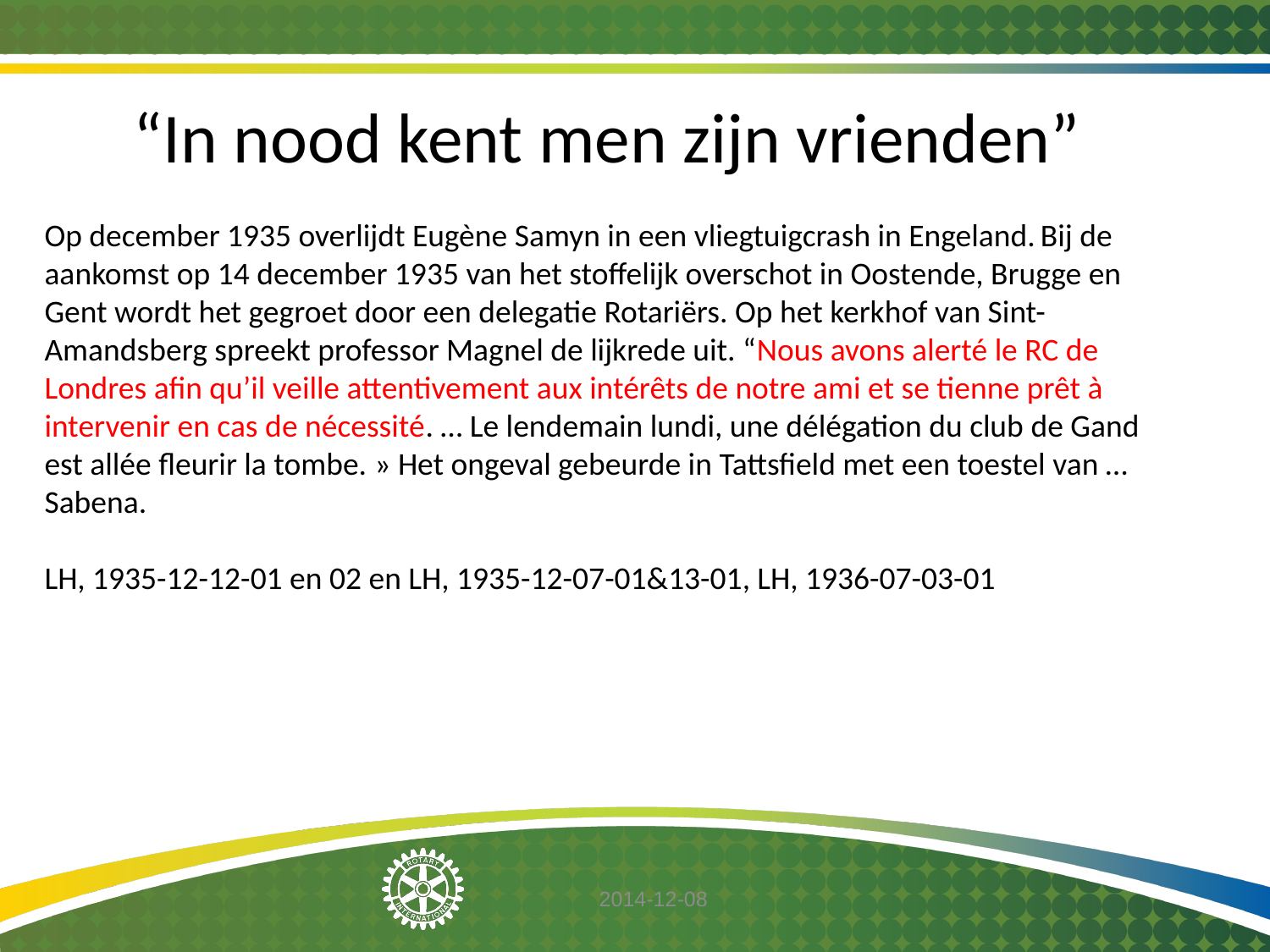

“In nood kent men zijn vrienden”

Op december 1935 overlijdt Eugène Samyn in een vliegtuigcrash in Engeland. Bij de aankomst op 14 december 1935 van het stoffelijk overschot in Oostende, Brugge en Gent wordt het gegroet door een delegatie Rotariërs. Op het kerkhof van Sint-Amandsberg spreekt professor Magnel de lijkrede uit. “Nous avons alerté le RC de Londres afin qu’il veille attentivement aux intérêts de notre ami et se tienne prêt à intervenir en cas de nécessité. … Le lendemain lundi, une délégation du club de Gand est allée fleurir la tombe. » Het ongeval gebeurde in Tattsfield met een toestel van … Sabena.

LH, 1935-12-12-01 en 02 en LH, 1935-12-07-01&13-01, LH, 1936-07-03-01
2014-12-08